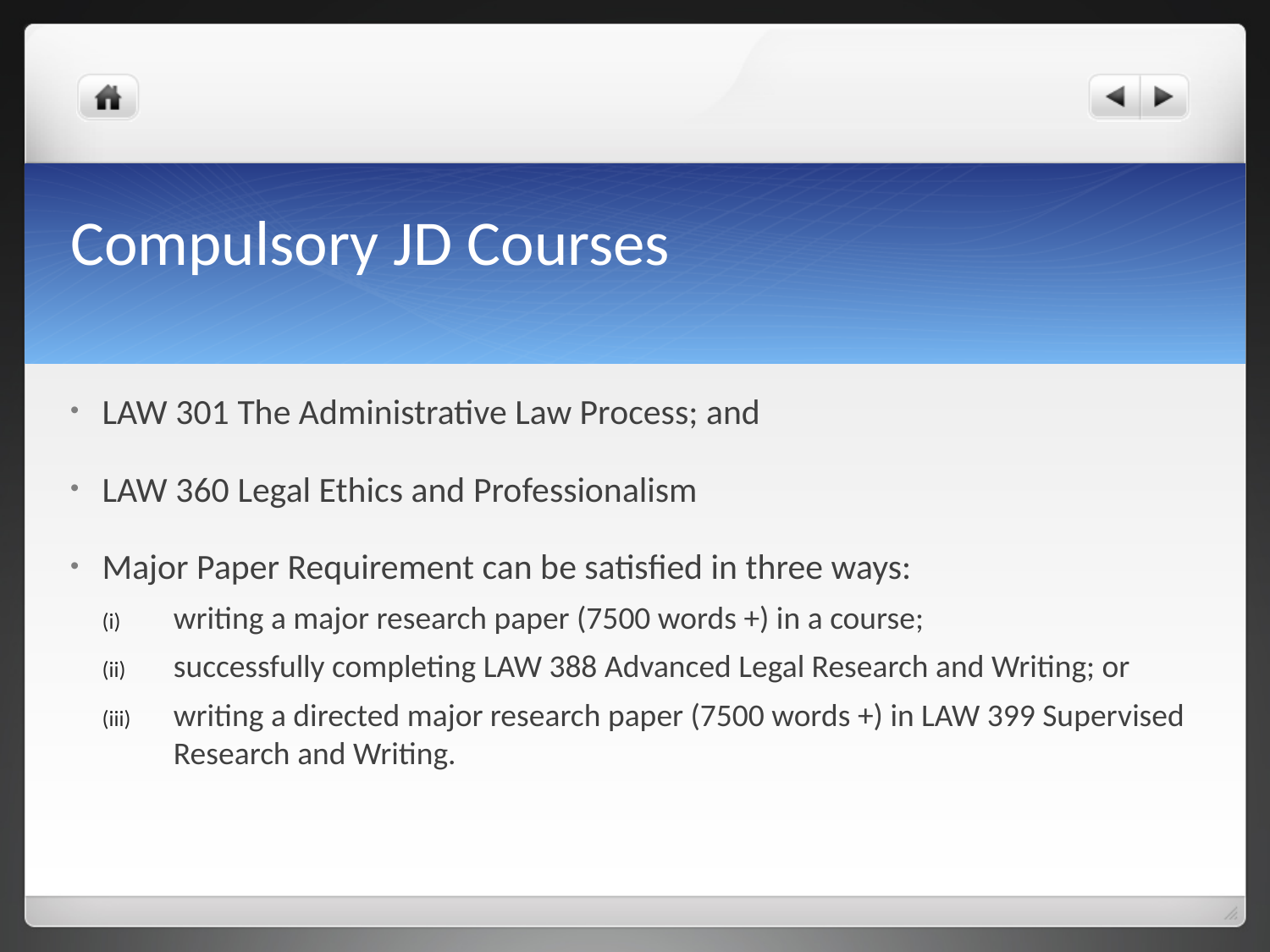

# Compulsory JD Courses
LAW 301 The Administrative Law Process; and
LAW 360 Legal Ethics and Professionalism
Major Paper Requirement can be satisfied in three ways:
writing a major research paper (7500 words +) in a course;
successfully completing LAW 388 Advanced Legal Research and Writing; or
writing a directed major research paper (7500 words +) in LAW 399 Supervised Research and Writing.